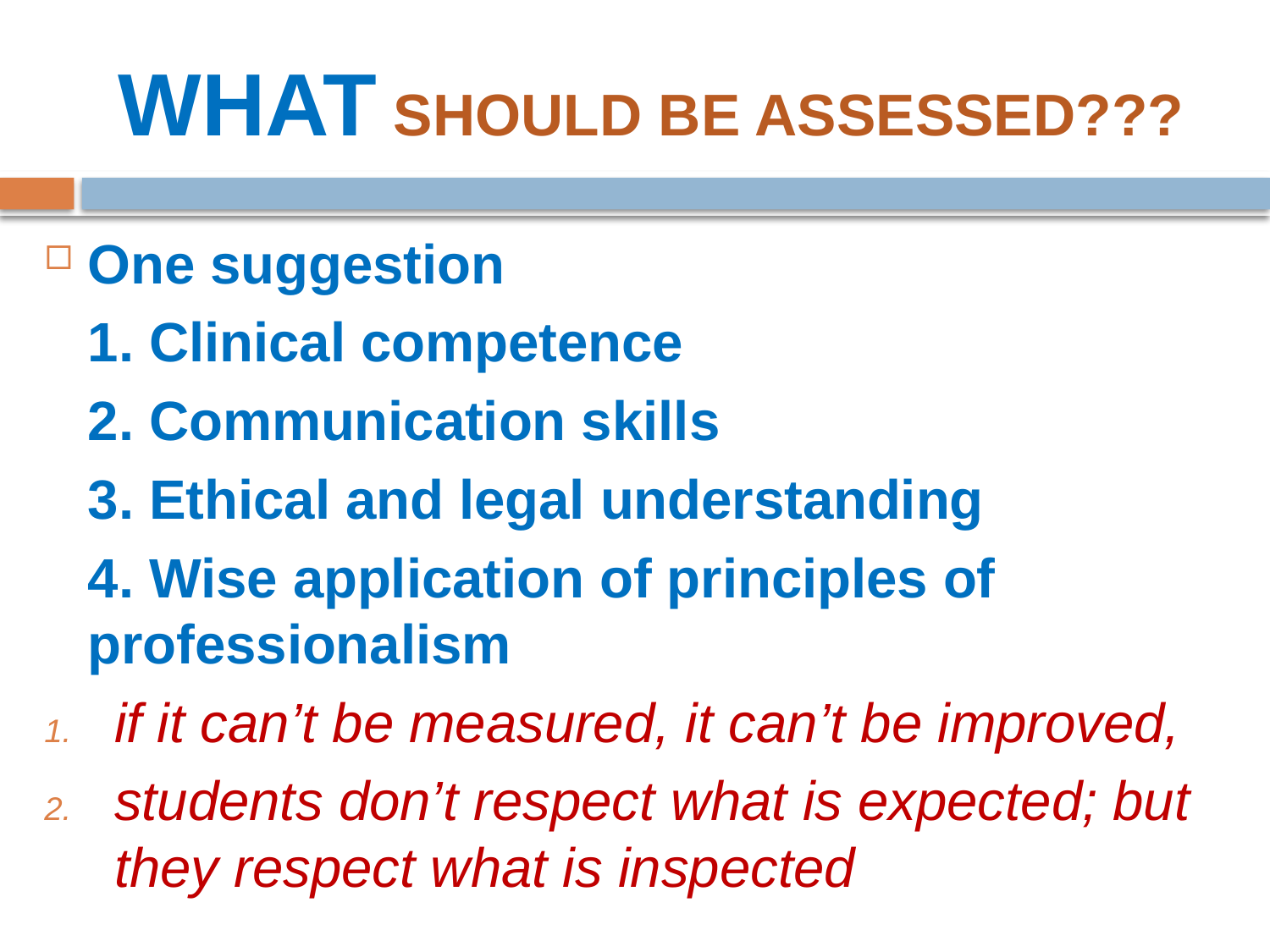

# WHAT SHOULD BE ASSESSED???
One suggestion
	1. Clinical competence
	2. Communication skills
	3. Ethical and legal understanding
	4. Wise application of principles of 	professionalism
if it can’t be measured, it can’t be improved,
students don’t respect what is expected; but they respect what is inspected